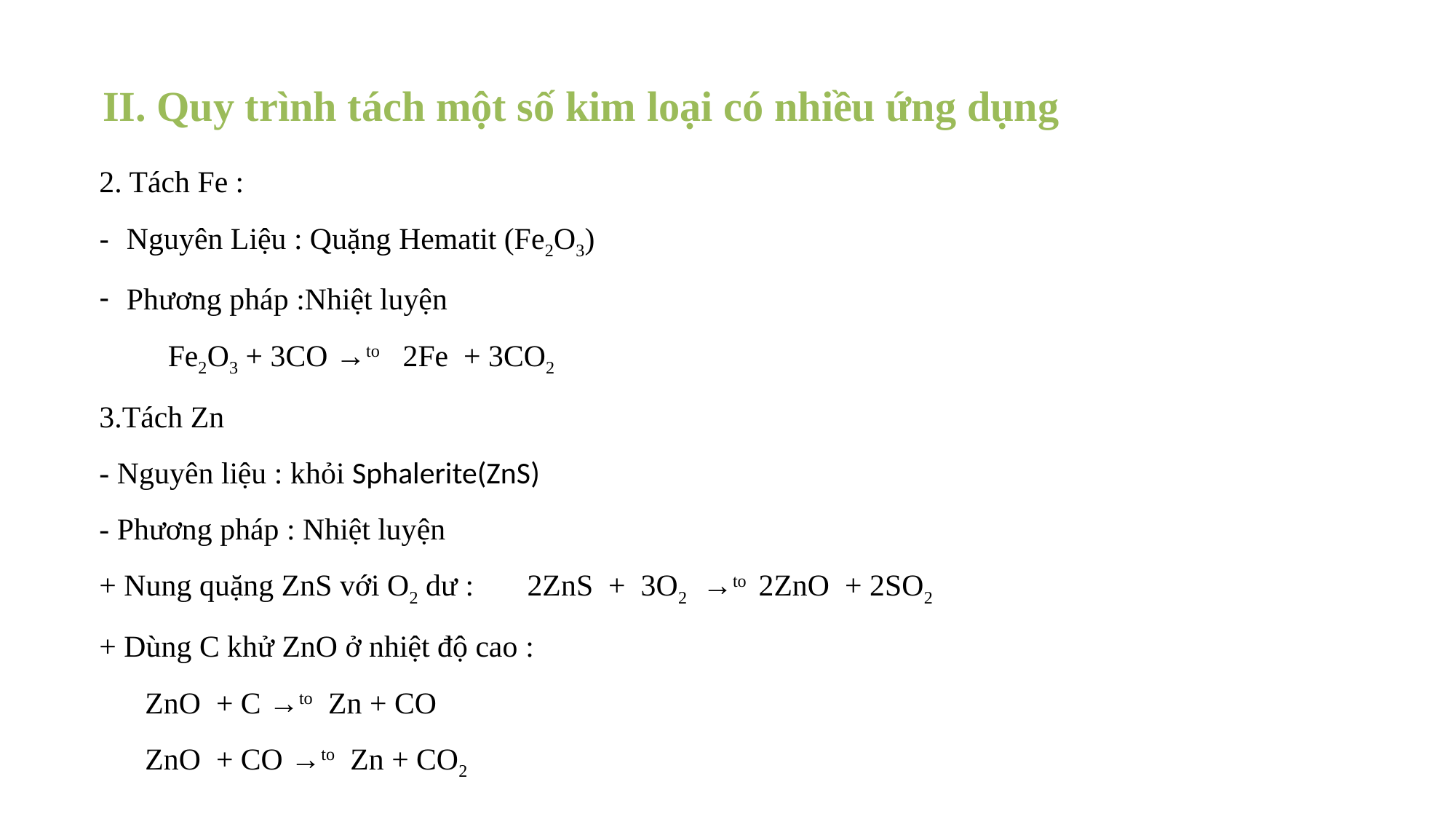

II. Quy trình tách một số kim loại có nhiều ứng dụng
2. Tách Fe :
Nguyên Liệu : Quặng Hematit (Fe2O3)
Phương pháp :Nhiệt luyện
         Fe2O3 + 3CO →to   2Fe  + 3CO2
3.Tách Zn
- Nguyên liệu : khỏi Sphalerite(ZnS)
- Phương pháp : Nhiệt luyện
+ Nung quặng ZnS với O2 dư :       2ZnS  +  3O2  →to  2ZnO  + 2SO2
+ Dùng C khử ZnO ở nhiệt độ cao :
      ZnO  + C →to  Zn + CO
      ZnO  + CO →to  Zn + CO2